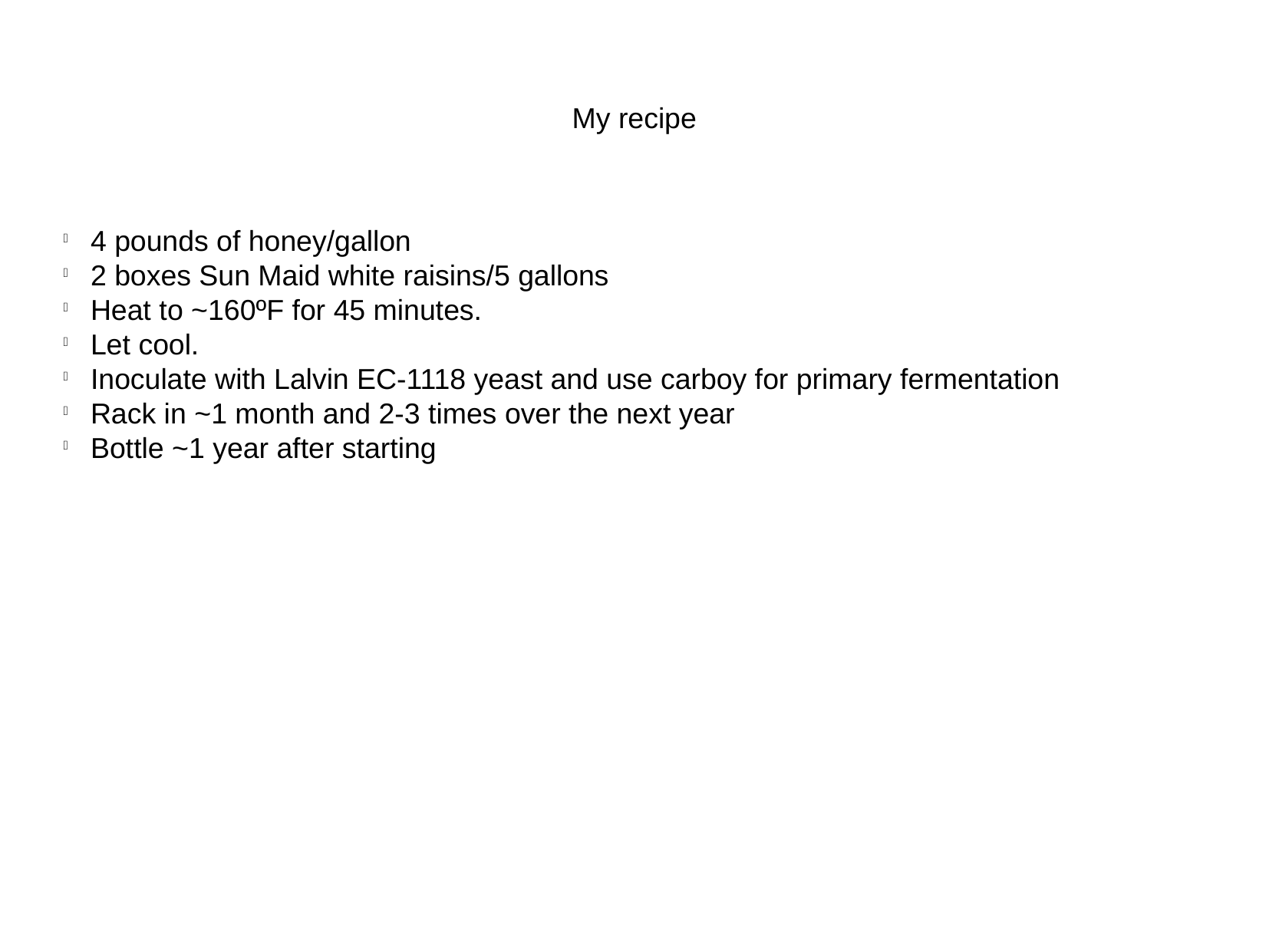

My recipe
4 pounds of honey/gallon
2 boxes Sun Maid white raisins/5 gallons
Heat to ~160ºF for 45 minutes.
Let cool.
Inoculate with Lalvin EC-1118 yeast and use carboy for primary fermentation
Rack in ~1 month and 2-3 times over the next year
Bottle ~1 year after starting